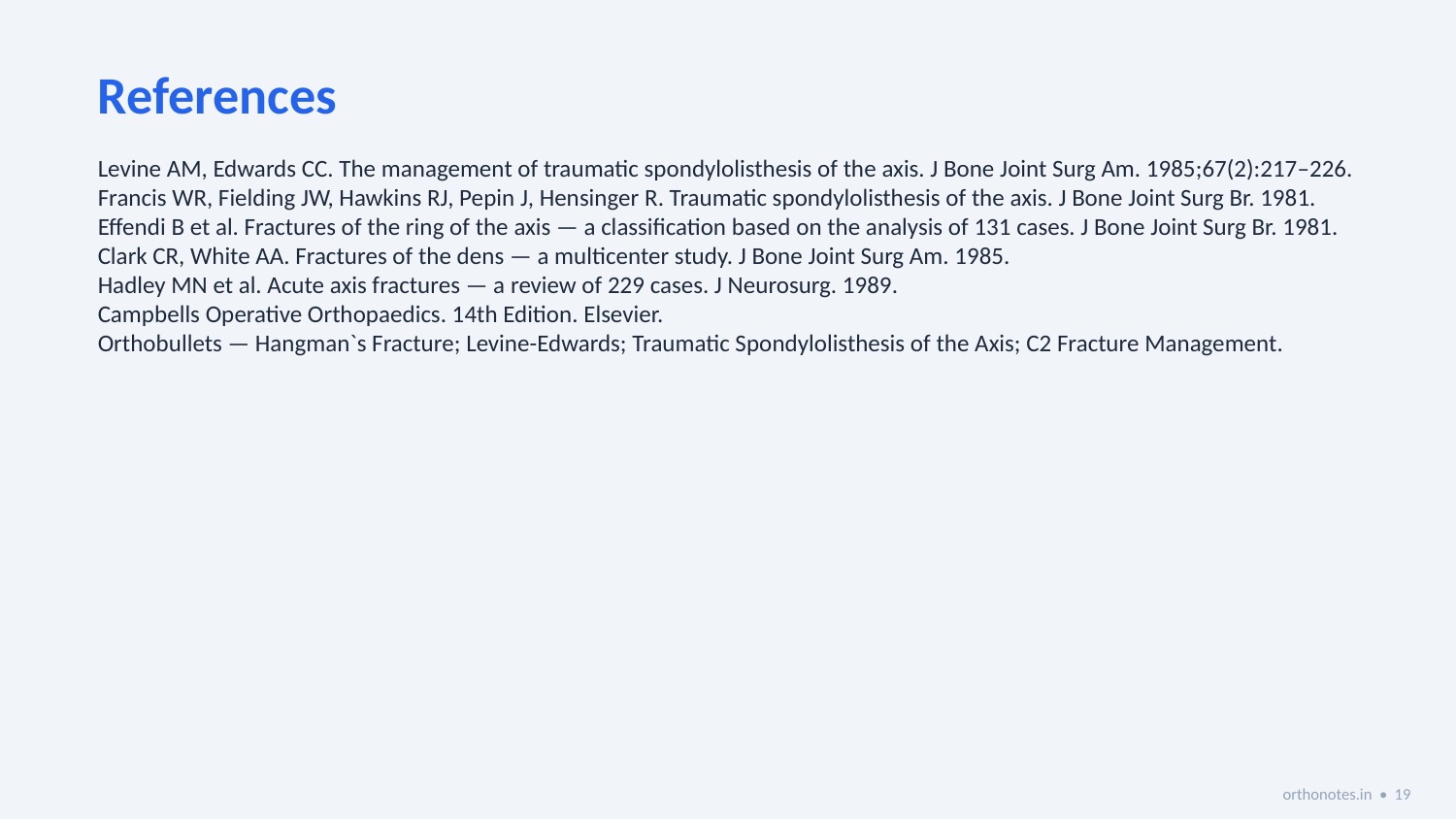

References
Levine AM, Edwards CC. The management of traumatic spondylolisthesis of the axis. J Bone Joint Surg Am. 1985;67(2):217–226.
Francis WR, Fielding JW, Hawkins RJ, Pepin J, Hensinger R. Traumatic spondylolisthesis of the axis. J Bone Joint Surg Br. 1981.
Effendi B et al. Fractures of the ring of the axis — a classification based on the analysis of 131 cases. J Bone Joint Surg Br. 1981.
Clark CR, White AA. Fractures of the dens — a multicenter study. J Bone Joint Surg Am. 1985.
Hadley MN et al. Acute axis fractures — a review of 229 cases. J Neurosurg. 1989.
Campbells Operative Orthopaedics. 14th Edition. Elsevier.
Orthobullets — Hangman`s Fracture; Levine-Edwards; Traumatic Spondylolisthesis of the Axis; C2 Fracture Management.
orthonotes.in  •  19